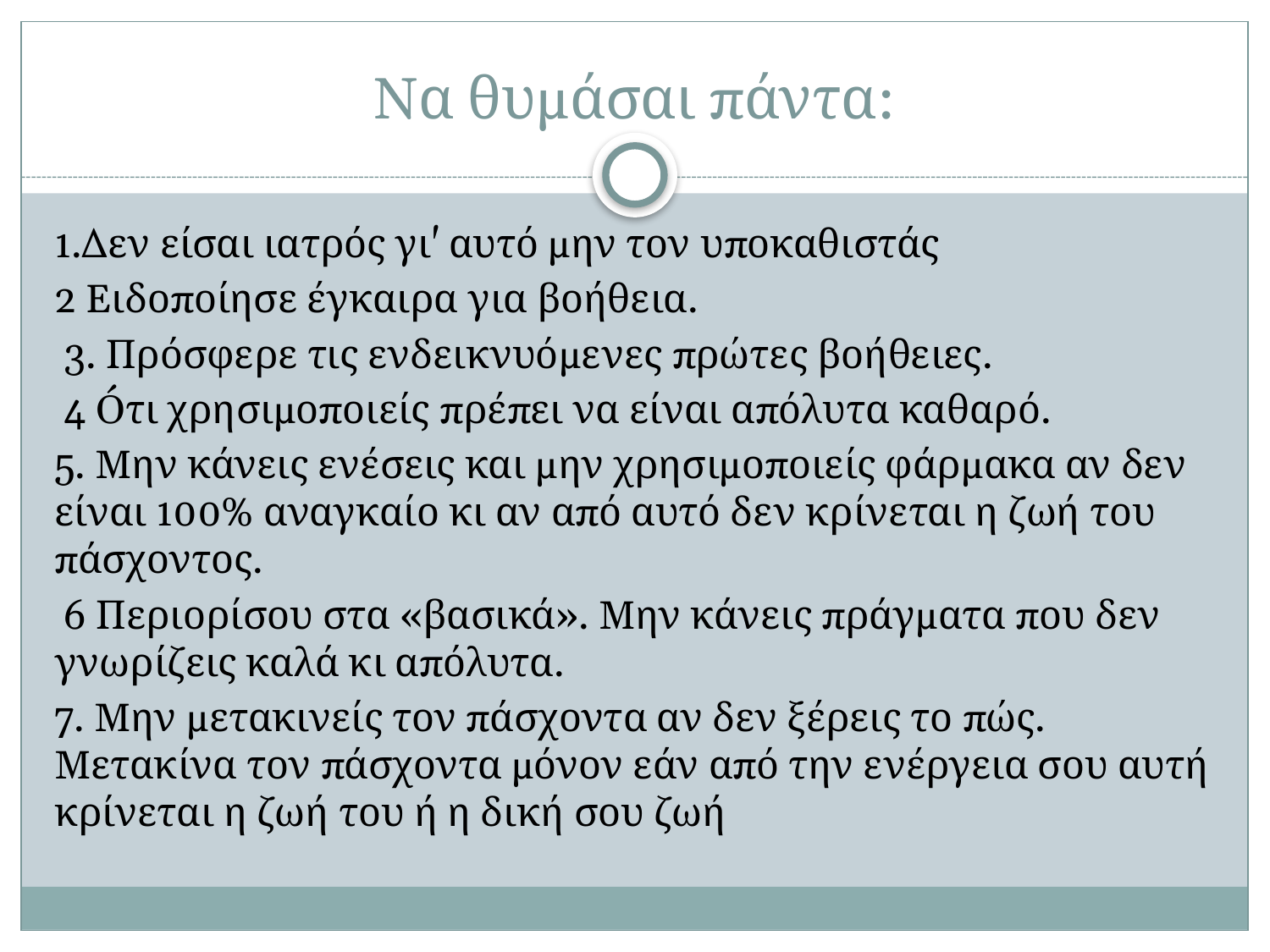

# Να θυμάσαι πάντα:
1.Δεν είσαι ιατρός γι' αυτό μην τον υποκαθιστάς
2 Ειδοποίησε έγκαιρα για βοήθεια.
 3. Πρόσφερε τις ενδεικνυόμενες πρώτες βοήθειες.
 4 Ότι χρησιμοποιείς πρέπει να είναι απόλυτα καθαρό.
5. Μην κάνεις ενέσεις και μην χρησιμοποιείς φάρμακα αν δεν είναι 100% αναγκαίο κι αν από αυτό δεν κρίνεται η ζωή του πάσχοντος.
 6 Περιορίσου στα «βασικά». Μην κάνεις πράγματα που δεν γνωρίζεις καλά κι απόλυτα.
7. Μην μετακινείς τον πάσχοντα αν δεν ξέρεις το πώς. Μετακίνα τον πάσχοντα μόνον εάν από την ενέργεια σου αυτή κρίνεται η ζωή του ή η δική σου ζωή